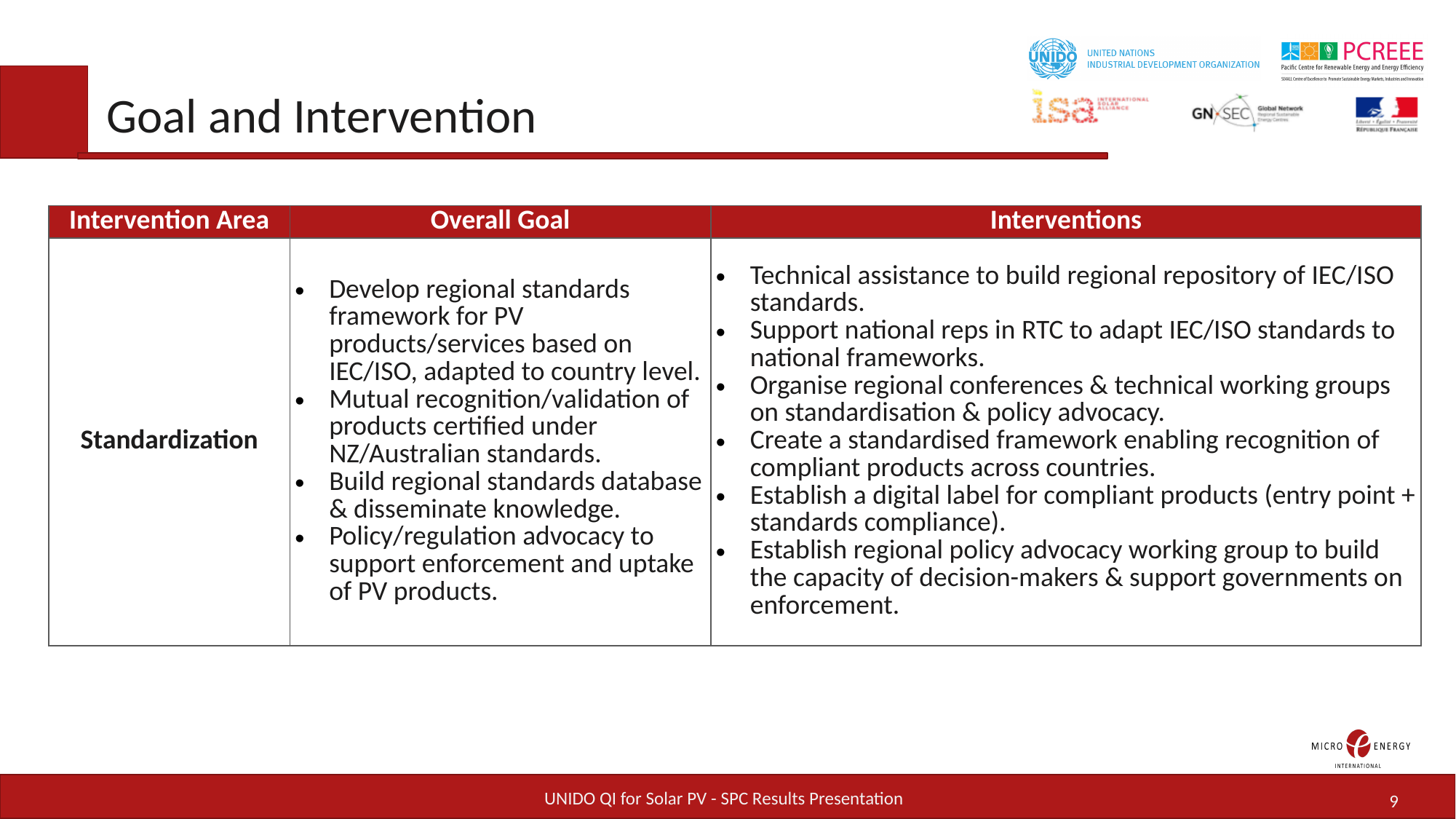

# Goal and Intervention
| Intervention Area | Overall Goal | Interventions |
| --- | --- | --- |
| Standardization | Develop regional standards framework for PV products/services based on IEC/ISO, adapted to country level. Mutual recognition/validation of products certified under NZ/Australian standards. Build regional standards database & disseminate knowledge. Policy/regulation advocacy to support enforcement and uptake of PV products. | Technical assistance to build regional repository of IEC/ISO standards. Support national reps in RTC to adapt IEC/ISO standards to national frameworks. Organise regional conferences & technical working groups on standardisation & policy advocacy. Create a standardised framework enabling recognition of compliant products across countries. Establish a digital label for compliant products (entry point + standards compliance). Establish regional policy advocacy working group to build the capacity of decision-makers & support governments on enforcement. |
UNIDO QI for Solar PV - SPC Results Presentation